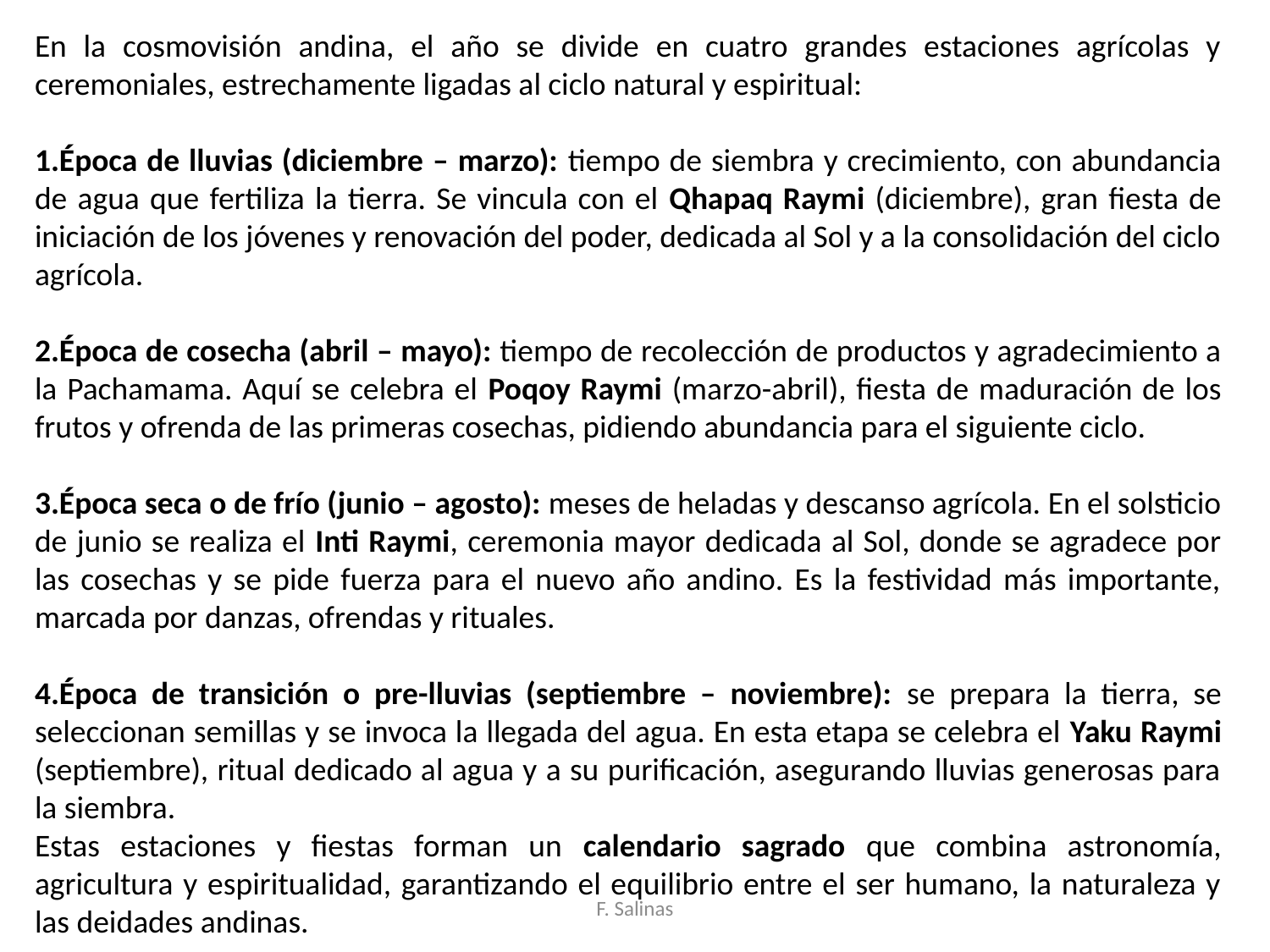

En la cosmovisión andina, el año se divide en cuatro grandes estaciones agrícolas y ceremoniales, estrechamente ligadas al ciclo natural y espiritual:

Época de lluvias (diciembre – marzo): tiempo de siembra y crecimiento, con abundancia de agua que fertiliza la tierra. Se vincula con el Qhapaq Raymi (diciembre), gran fiesta de iniciación de los jóvenes y renovación del poder, dedicada al Sol y a la consolidación del ciclo agrícola.

Época de cosecha (abril – mayo): tiempo de recolección de productos y agradecimiento a la Pachamama. Aquí se celebra el Poqoy Raymi (marzo-abril), fiesta de maduración de los frutos y ofrenda de las primeras cosechas, pidiendo abundancia para el siguiente ciclo.

Época seca o de frío (junio – agosto): meses de heladas y descanso agrícola. En el solsticio de junio se realiza el Inti Raymi, ceremonia mayor dedicada al Sol, donde se agradece por las cosechas y se pide fuerza para el nuevo año andino. Es la festividad más importante, marcada por danzas, ofrendas y rituales.

Época de transición o pre-lluvias (septiembre – noviembre): se prepara la tierra, se seleccionan semillas y se invoca la llegada del agua. En esta etapa se celebra el Yaku Raymi (septiembre), ritual dedicado al agua y a su purificación, asegurando lluvias generosas para la siembra.
Estas estaciones y fiestas forman un calendario sagrado que combina astronomía, agricultura y espiritualidad, garantizando el equilibrio entre el ser humano, la naturaleza y las deidades andinas.

F. Salinas